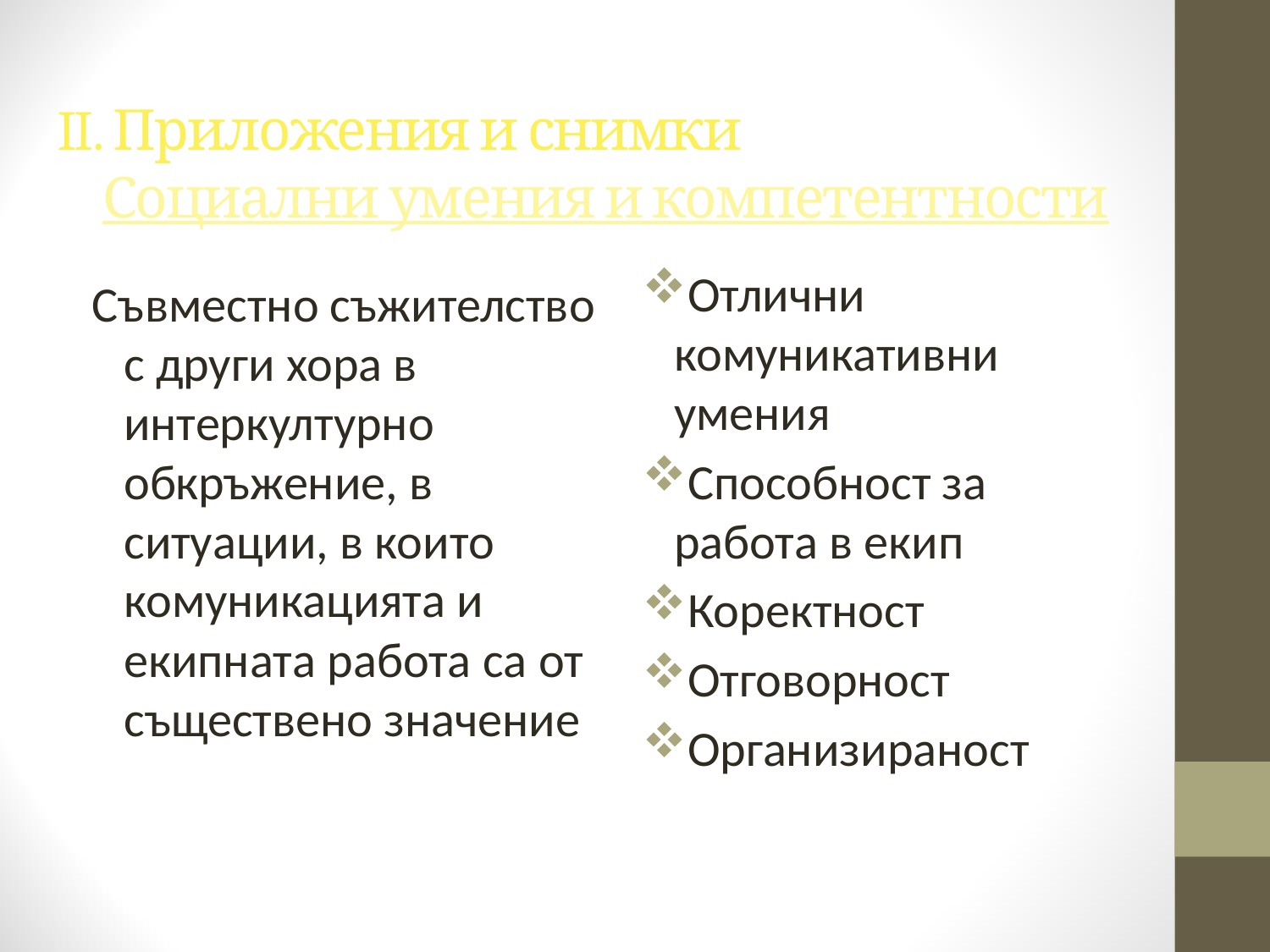

# II. Приложения и снимки Социални умения и компетентности
Отлични комуникативни умения
Способност за работа в екип
Коректност
Отговорност
Организираност
Съвместно съжителство с други хора в интеркултурно  обкръжение, в ситуации, в които комуникацията и екипната работа са от съществено значение